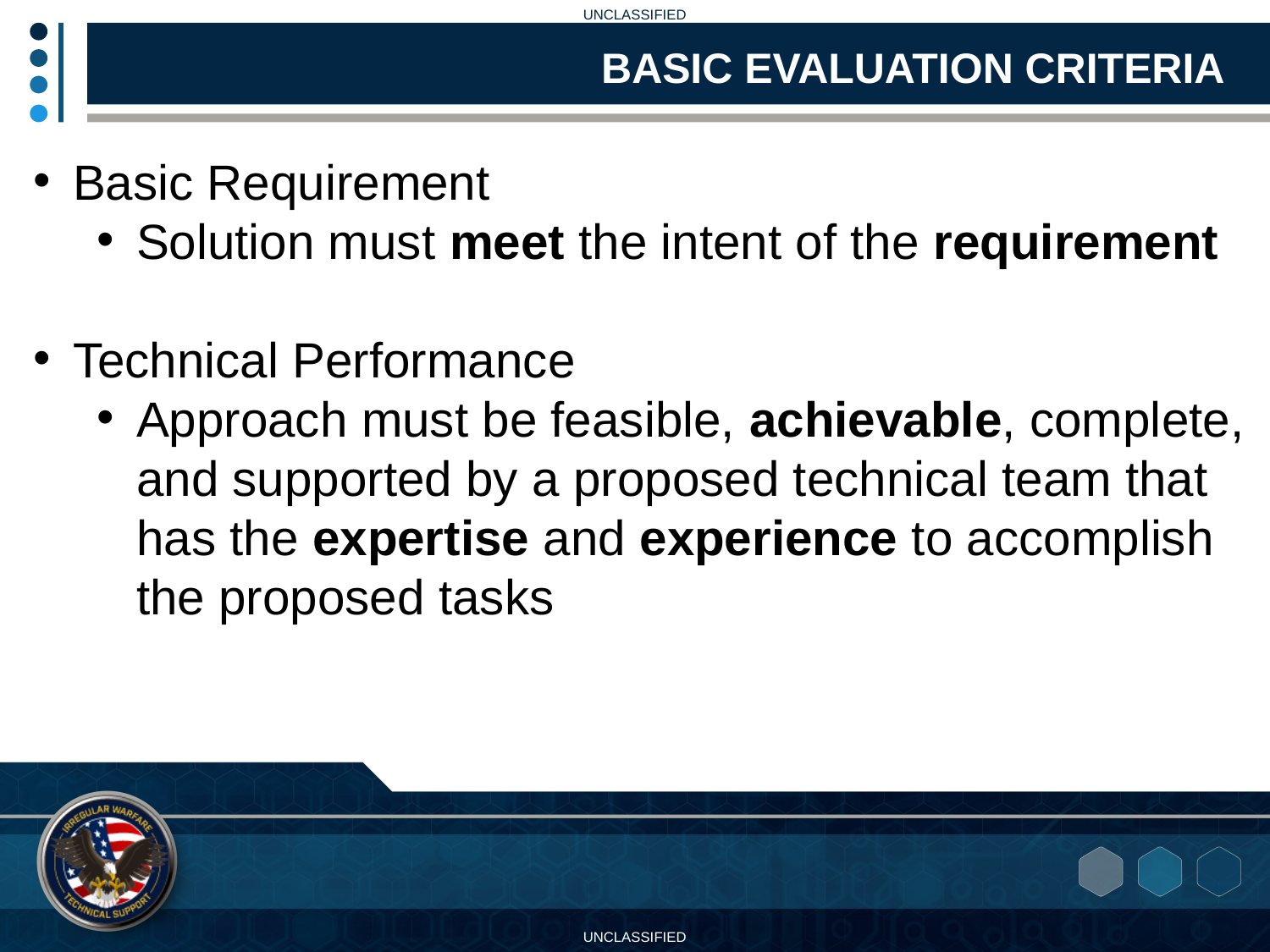

BASIC EVALUATION CRITERIA
Basic Requirement
Solution must meet the intent of the requirement

Technical Performance
Approach must be feasible, achievable, complete, and supported by a proposed technical team that has the expertise and experience to accomplish the proposed tasks